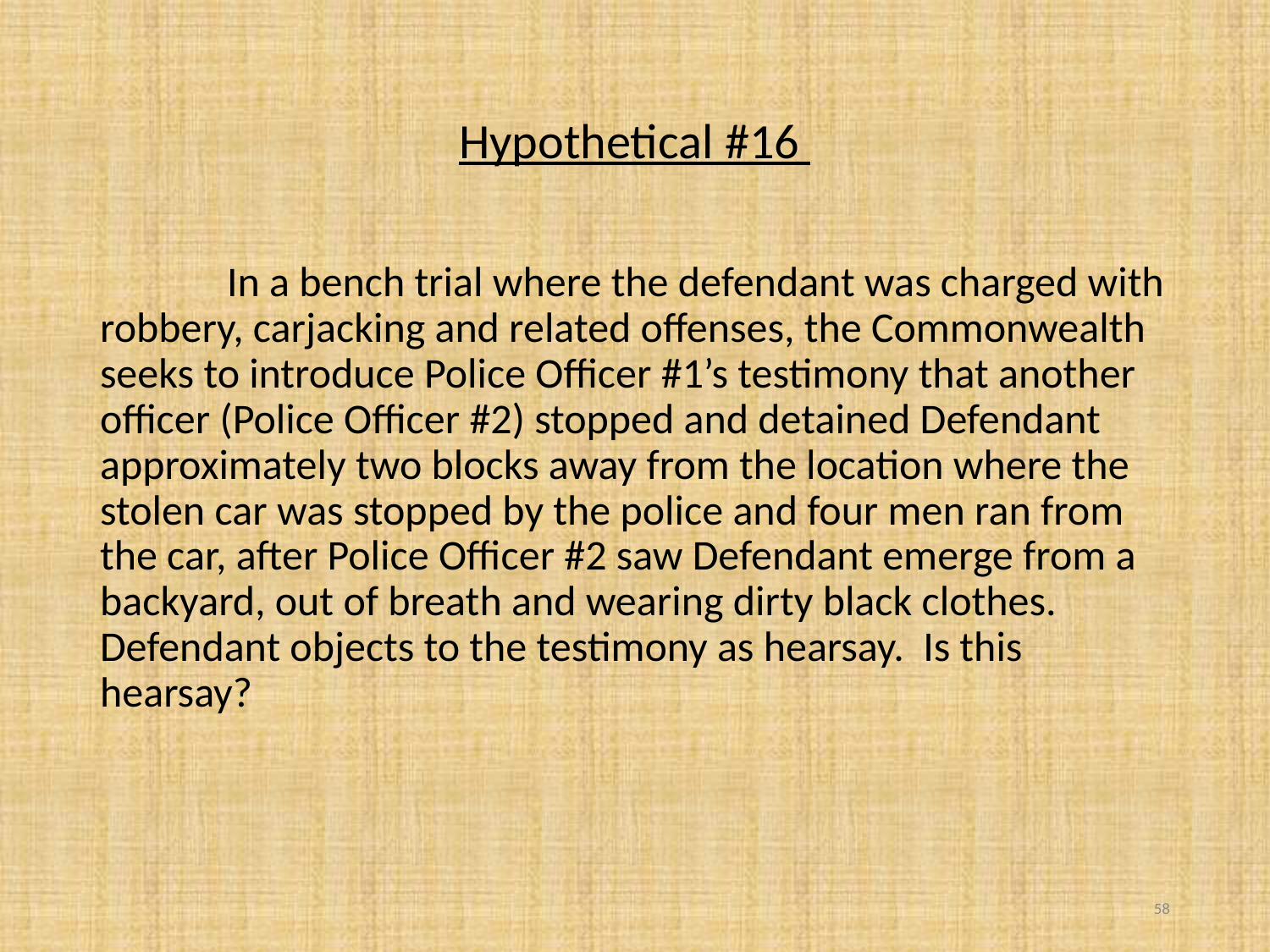

# Hypothetical #16
	In a bench trial where the defendant was charged with robbery, carjacking and related offenses, the Commonwealth seeks to introduce Police Officer #1’s testimony that another officer (Police Officer #2) stopped and detained Defendant approximately two blocks away from the location where the stolen car was stopped by the police and four men ran from the car, after Police Officer #2 saw Defendant emerge from a backyard, out of breath and wearing dirty black clothes.  Defendant objects to the testimony as hearsay.  Is this hearsay?

58